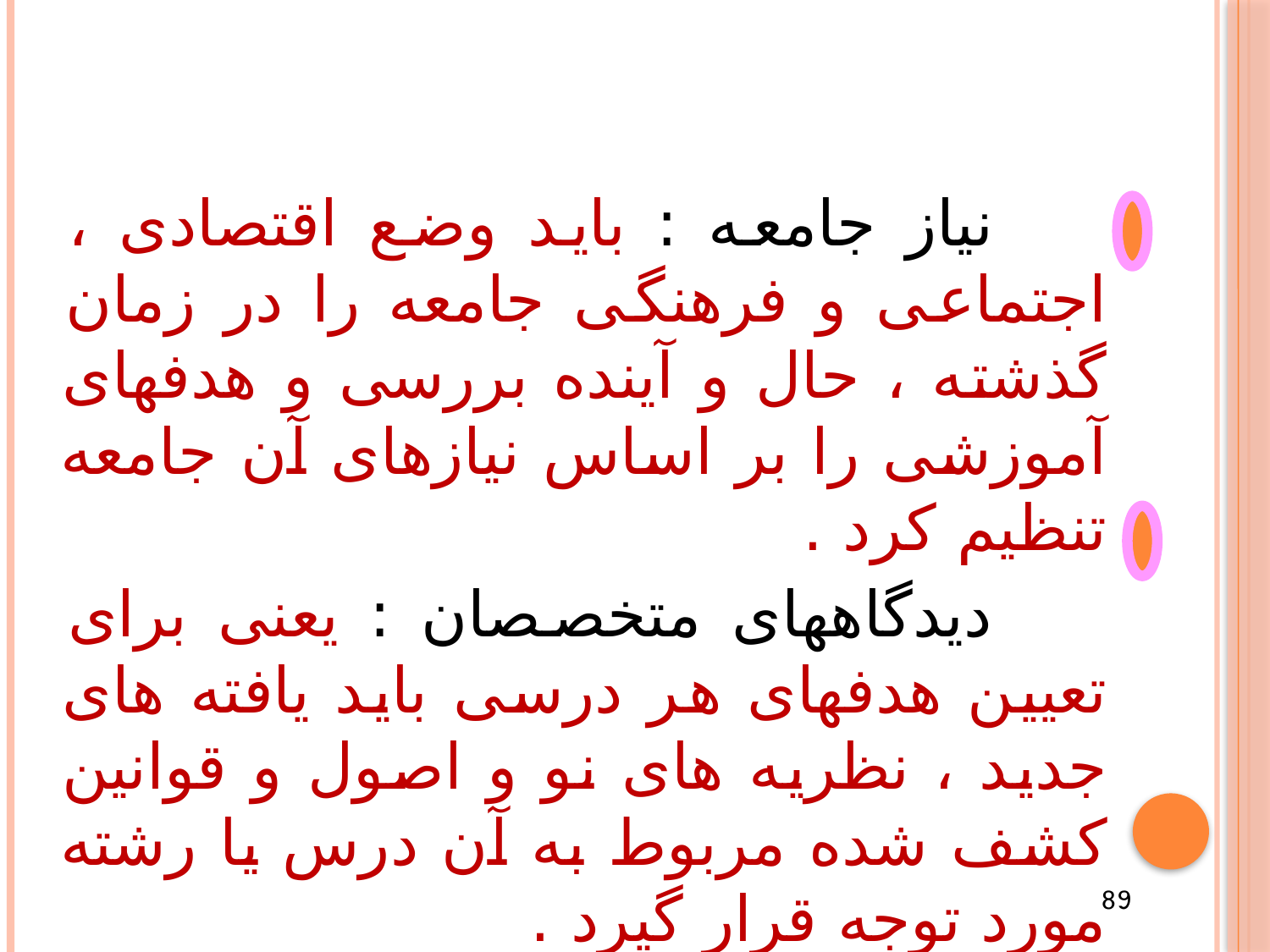

نیاز جامعه : باید وضع اقتصادی ، اجتماعی و فرهنگی جامعه را در زمان گذشته ، حال و آینده بررسی و هدفهای آموزشی را بر اساس نیازهای آن جامعه تنظیم کرد .
     دیدگاههای متخصصان : یعنی برای تعیین هدفهای هر درسی باید یافته های جدید ، نظریه های نو و اصول و قوانین کشف شده مربوط به آن درس یا رشته مورد توجه قرار گیرد .

89